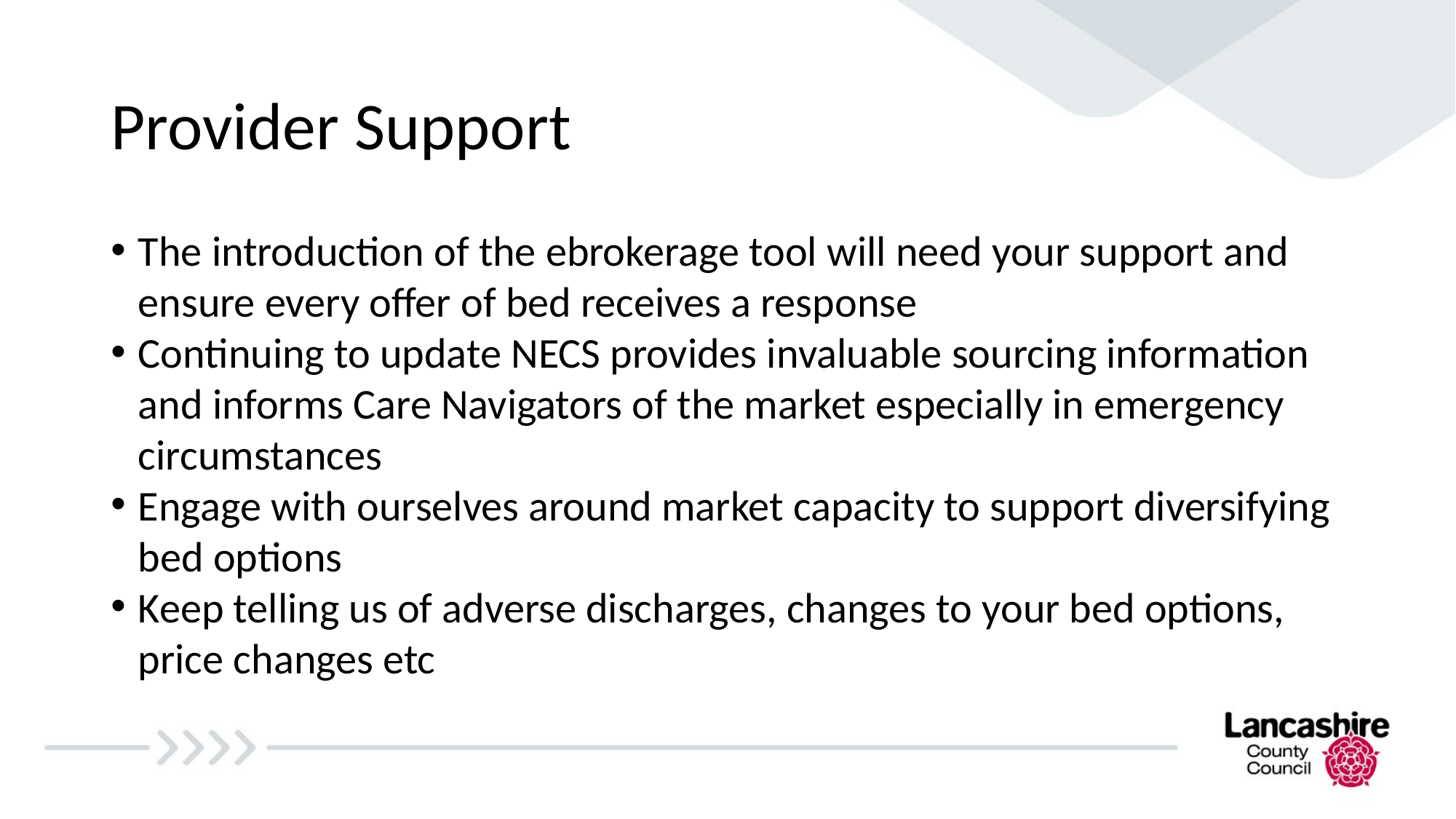

# Provider Support
The introduction of the ebrokerage tool will need your support and ensure every offer of bed receives a response
Continuing to update NECS provides invaluable sourcing information and informs Care Navigators of the market especially in emergency circumstances
Engage with ourselves around market capacity to support diversifying bed options
Keep telling us of adverse discharges, changes to your bed options, price changes etc